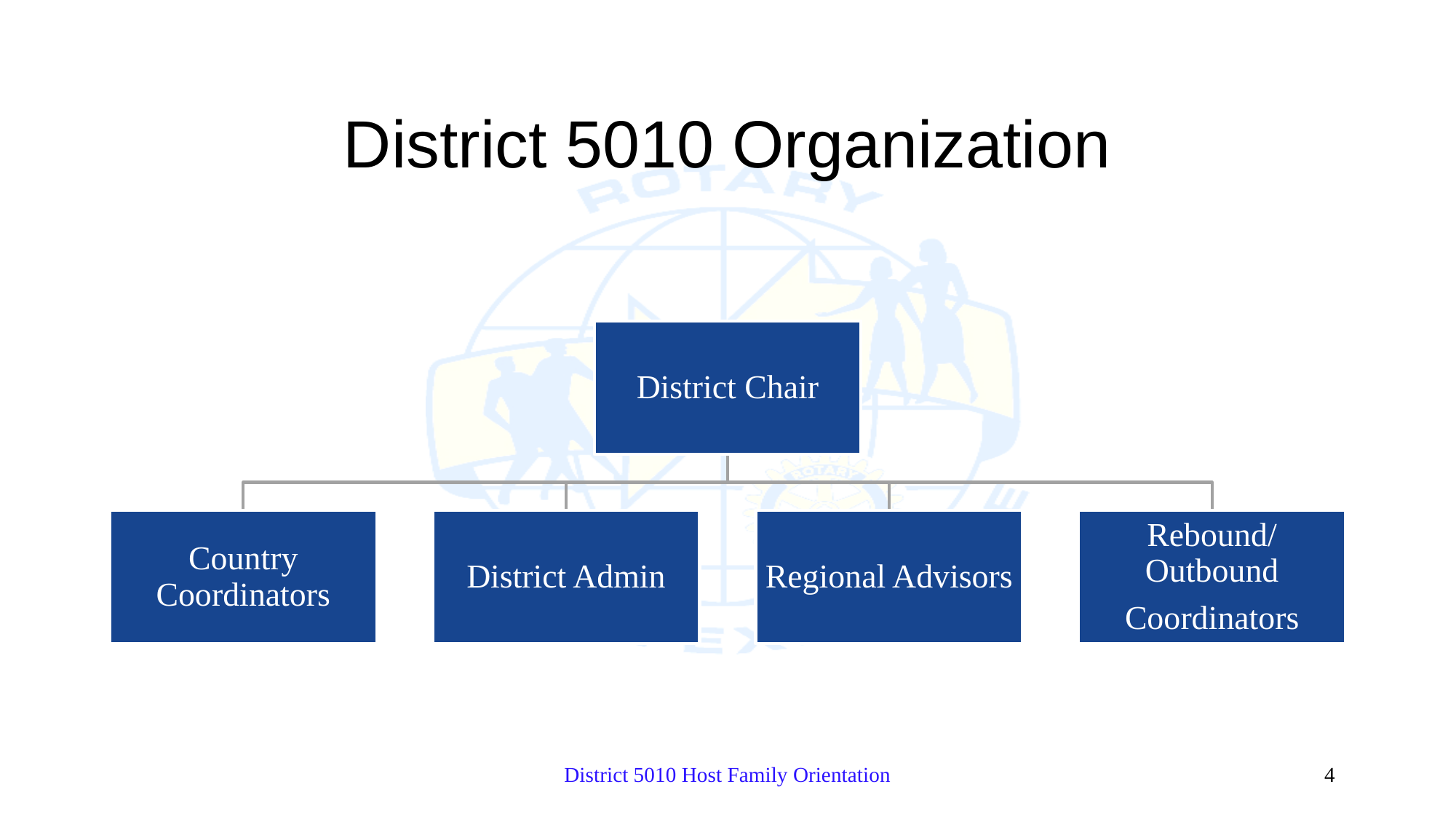

# District 5010 Organization
District Chair
Country Coordinators
District Admin
Regional Advisors
Rebound/Outbound
Coordinators
District 5010 Host Family Orientation
4